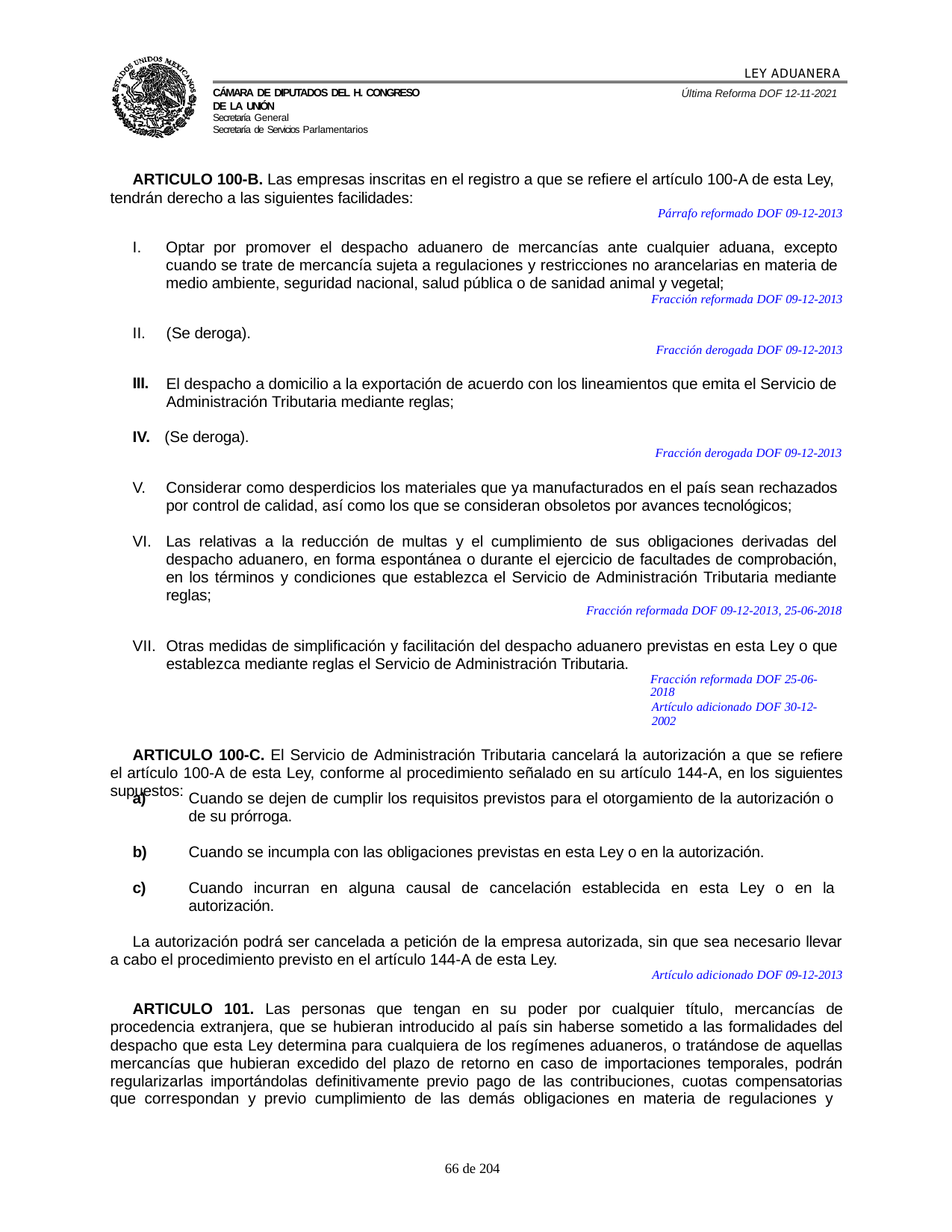

LEY ADUANERA

Última Reforma DOF 12-11-2021
Cámara de Diputados del H. Congreso de la Unión
Secretaría General
Secretaría de Servicios Parlamentarios
ARTICULO 100-B. Las empresas inscritas en el registro a que se refiere el artículo 100-A de esta Ley, tendrán derecho a las siguientes facilidades:
Párrafo reformado DOF 09-12-2013

Optar por promover el despacho aduanero de mercancías ante cualquier aduana, excepto 	cuando se trate de mercancía sujeta a regulaciones y restricciones no arancelarias en materia de 	medio ambiente, seguridad nacional, salud pública o de sanidad animal y vegetal;
Fracción reformada DOF 09-12-2013

(Se deroga).
Fracción derogada DOF 09-12-2013
III.
El despacho a domicilio a la exportación de acuerdo con los lineamientos que emita el Servicio de Administración Tributaria mediante reglas;
IV.  (Se deroga).
Fracción derogada DOF 09-12-2013

Considerar como desperdicios los materiales que ya manufacturados en el país sean rechazados 	por control de calidad, así como los que se consideran obsoletos por avances tecnológicos;
Las relativas a la reducción de multas y el cumplimiento de sus obligaciones derivadas del 	despacho aduanero, en forma espontánea o durante el ejercicio de facultades de comprobación, 	en los términos y condiciones que establezca el Servicio de Administración Tributaria mediante 	reglas;
Fracción reformada DOF 09-12-2013, 25-06-2018

Otras medidas de simplificación y facilitación del despacho aduanero previstas en esta Ley o que 	establezca mediante reglas el Servicio de Administración Tributaria.
Fracción reformada DOF 25-06-2018
Artículo adicionado DOF 30-12-2002

ARTICULO 100-C. El Servicio de Administración Tributaria cancelará la autorización a que se refiere el artículo 100-A de esta Ley, conforme al procedimiento señalado en su artículo 144-A, en los siguientes supuestos:
a)
Cuando se dejen de cumplir los requisitos previstos para el otorgamiento de la autorización o de su prórroga.
b)
Cuando se incumpla con las obligaciones previstas en esta Ley o en la autorización.
c)
Cuando incurran en alguna causal de cancelación establecida en esta Ley o en la autorización.
La autorización podrá ser cancelada a petición de la empresa autorizada, sin que sea necesario llevar a cabo el procedimiento previsto en el artículo 144-A de esta Ley.
Artículo adicionado DOF 09-12-2013

ARTICULO 101. Las personas que tengan en su poder por cualquier título, mercancías de procedencia extranjera, que se hubieran introducido al país sin haberse sometido a las formalidades del despacho que esta Ley determina para cualquiera de los regímenes aduaneros, o tratándose de aquellas mercancías que hubieran excedido del plazo de retorno en caso de importaciones temporales, podrán regularizarlas importándolas definitivamente previo pago de las contribuciones, cuotas compensatorias que correspondan y previo cumplimiento de las demás obligaciones en materia de regulaciones y
66 de 204